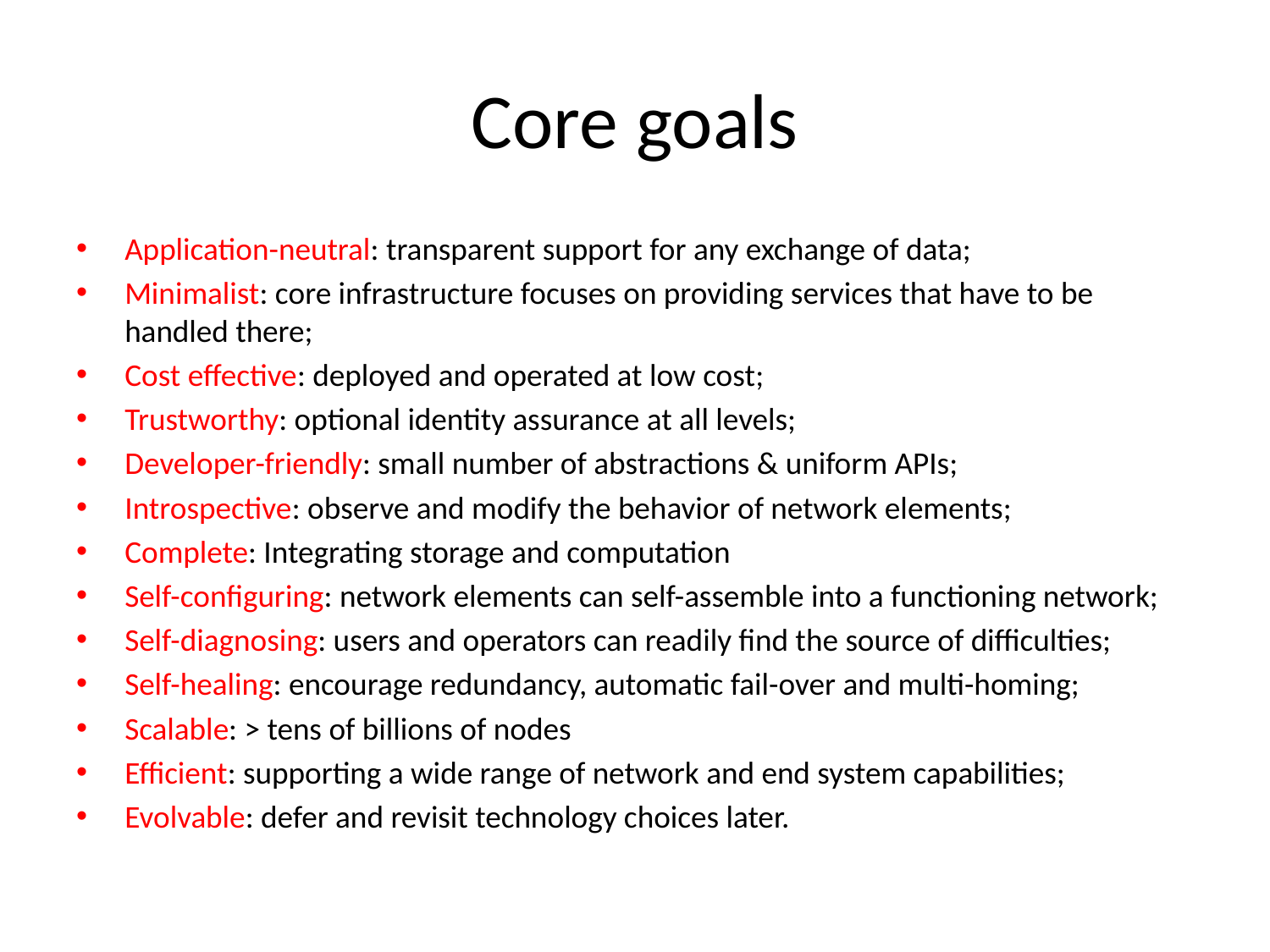

# Core goals
Application-neutral: transparent support for any exchange of data;
Minimalist: core infrastructure focuses on providing services that have to be handled there;
Cost effective: deployed and operated at low cost;
Trustworthy: optional identity assurance at all levels;
Developer-friendly: small number of abstractions & uniform APIs;
Introspective: observe and modify the behavior of network elements;
Complete: Integrating storage and computation
Self-configuring: network elements can self-assemble into a functioning network;
Self-diagnosing: users and operators can readily find the source of difficulties;
Self-healing: encourage redundancy, automatic fail-over and multi-homing;
Scalable: > tens of billions of nodes
Efficient: supporting a wide range of network and end system capabilities;
Evolvable: defer and revisit technology choices later.